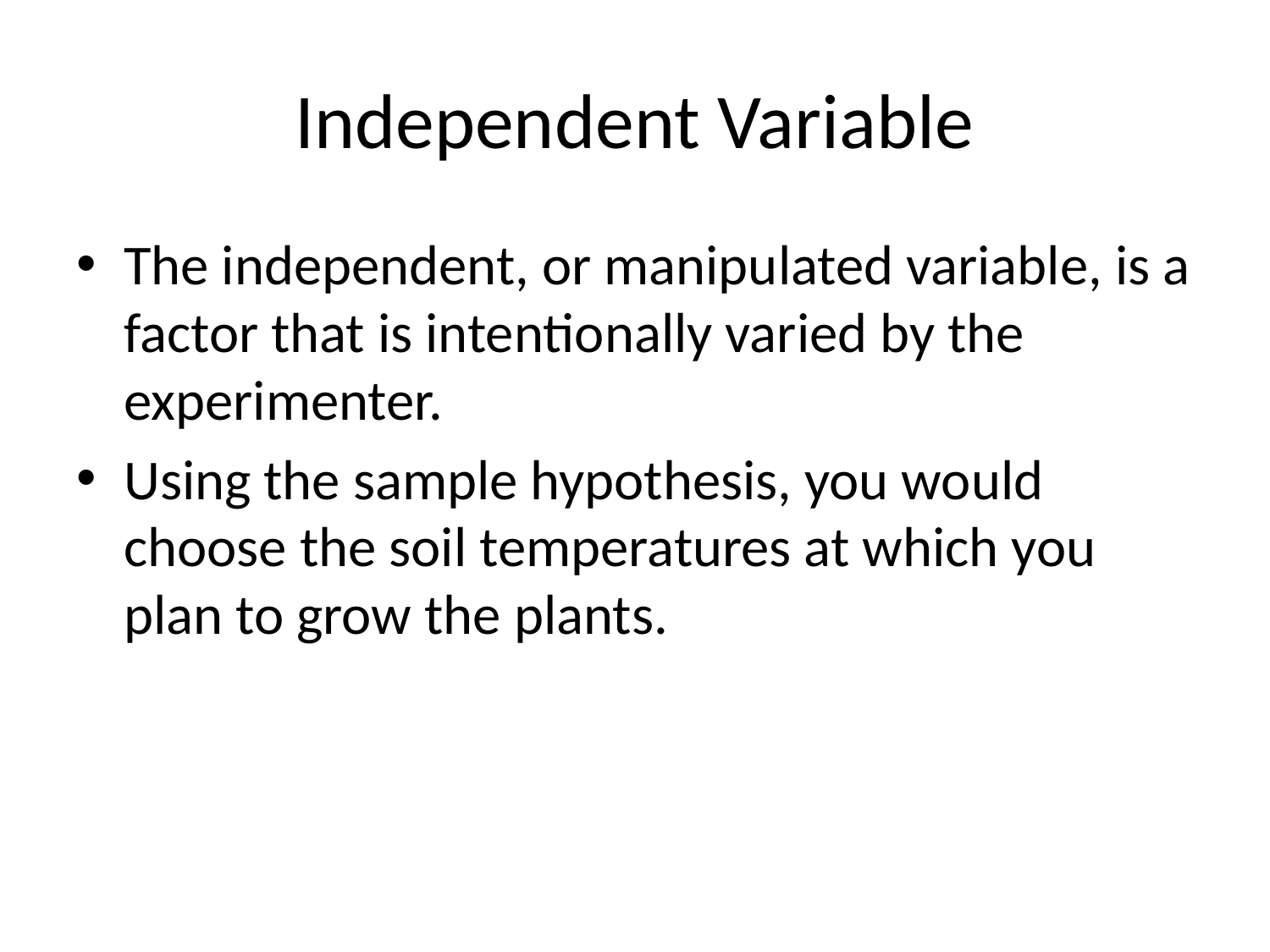

# Independent Variable
The independent, or manipulated variable, is a factor that is intentionally varied by the experimenter.
Using the sample hypothesis, you would choose the soil temperatures at which you plan to grow the plants.